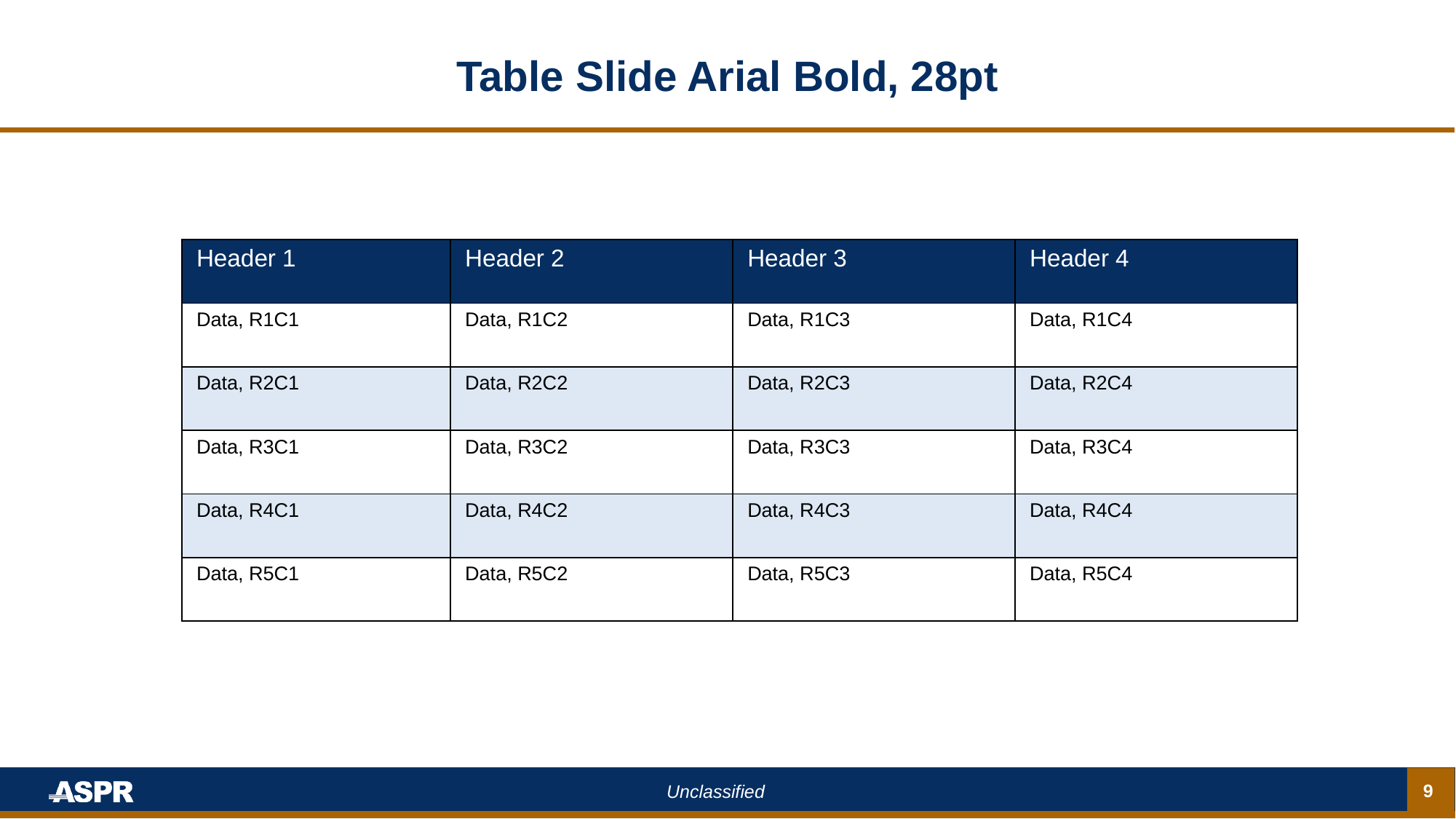

# Table Slide Arial Bold, 28pt

| Header 1 | Header 2 | Header 3 | Header 4 |
| --- | --- | --- | --- |
| Data, R1C1 | Data, R1C2 | Data, R1C3 | Data, R1C4 |
| Data, R2C1 | Data, R2C2 | Data, R2C3 | Data, R2C4 |
| Data, R3C1 | Data, R3C2 | Data, R3C3 | Data, R3C4 |
| Data, R4C1 | Data, R4C2 | Data, R4C3 | Data, R4C4 |
| Data, R5C1 | Data, R5C2 | Data, R5C3 | Data, R5C4 |